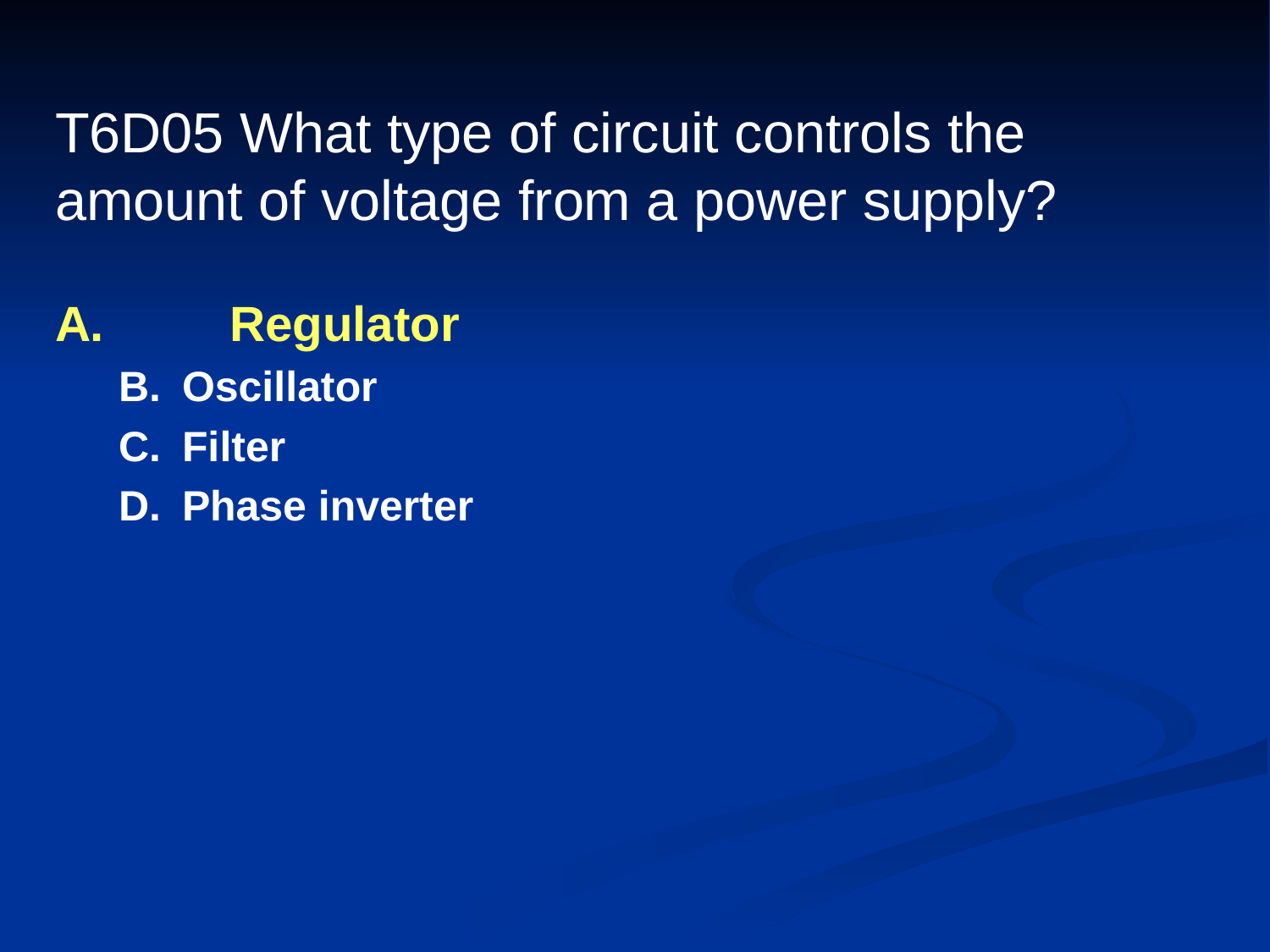

# T6D05 What type of circuit controls the amount of voltage from a power supply?
A.	Regulator
B.	Oscillator
C.	Filter
D.	Phase inverter